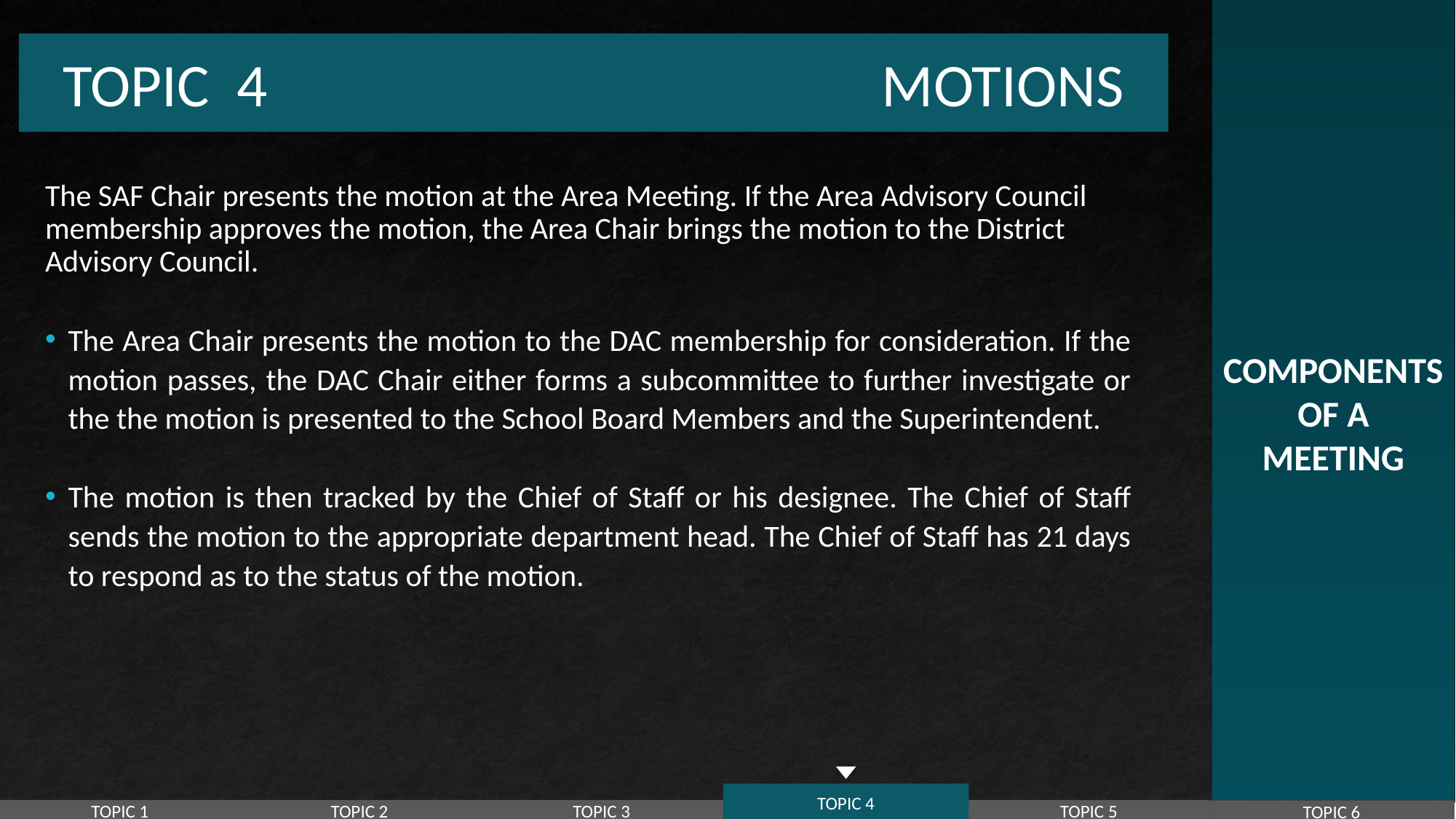

COMPONENTS
OF A
MEETING

TOPIC  4		   			 	    MOTIONS

The SAF Chair presents the motion at the Area Meeting. If the Area Advisory Council membership approves the motion, the Area Chair brings the motion to the District Advisory Council.

The Area Chair presents the motion to the DAC membership for consideration. If the motion passes, the DAC Chair either forms a subcommittee to further investigate or the the motion is presented to the School Board Members and the Superintendent.

The motion is then tracked by the Chief of Staff or his designee. The Chief of Staff sends the motion to the appropriate department head. The Chief of Staff has 21 days to respond as to the status of the motion.

TOPIC 4
TOPIC 1
TOPIC 2
TOPIC 3
TOPIC 5
TOPIC 6